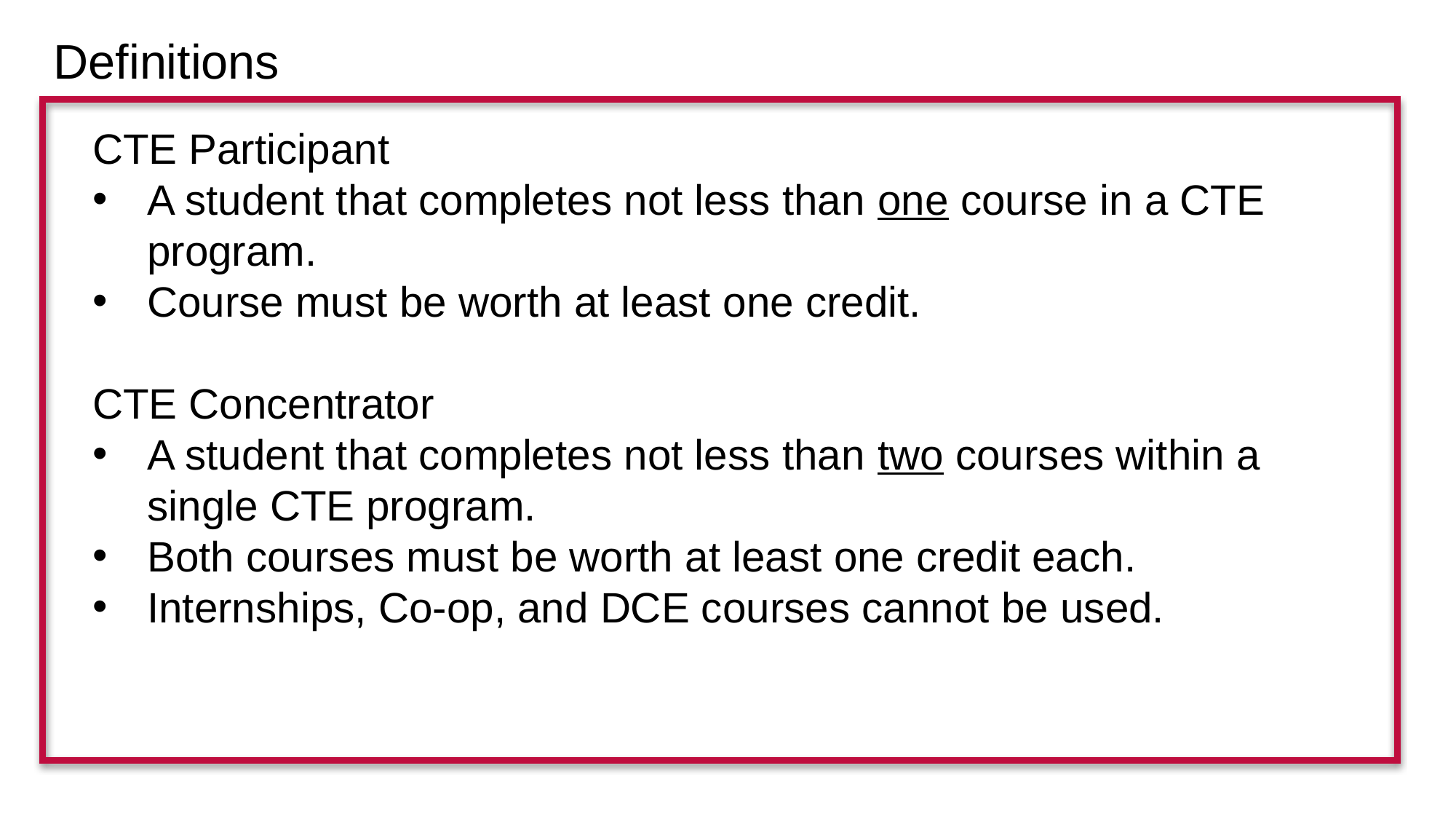

Definitions

CTE Participant
A student that completes not less than one course in a CTE program.
Course must be worth at least one credit.

CTE Concentrator
A student that completes not less than two courses within a single CTE program.
Both courses must be worth at least one credit each.
Internships, Co-op, and DCE courses cannot be used.